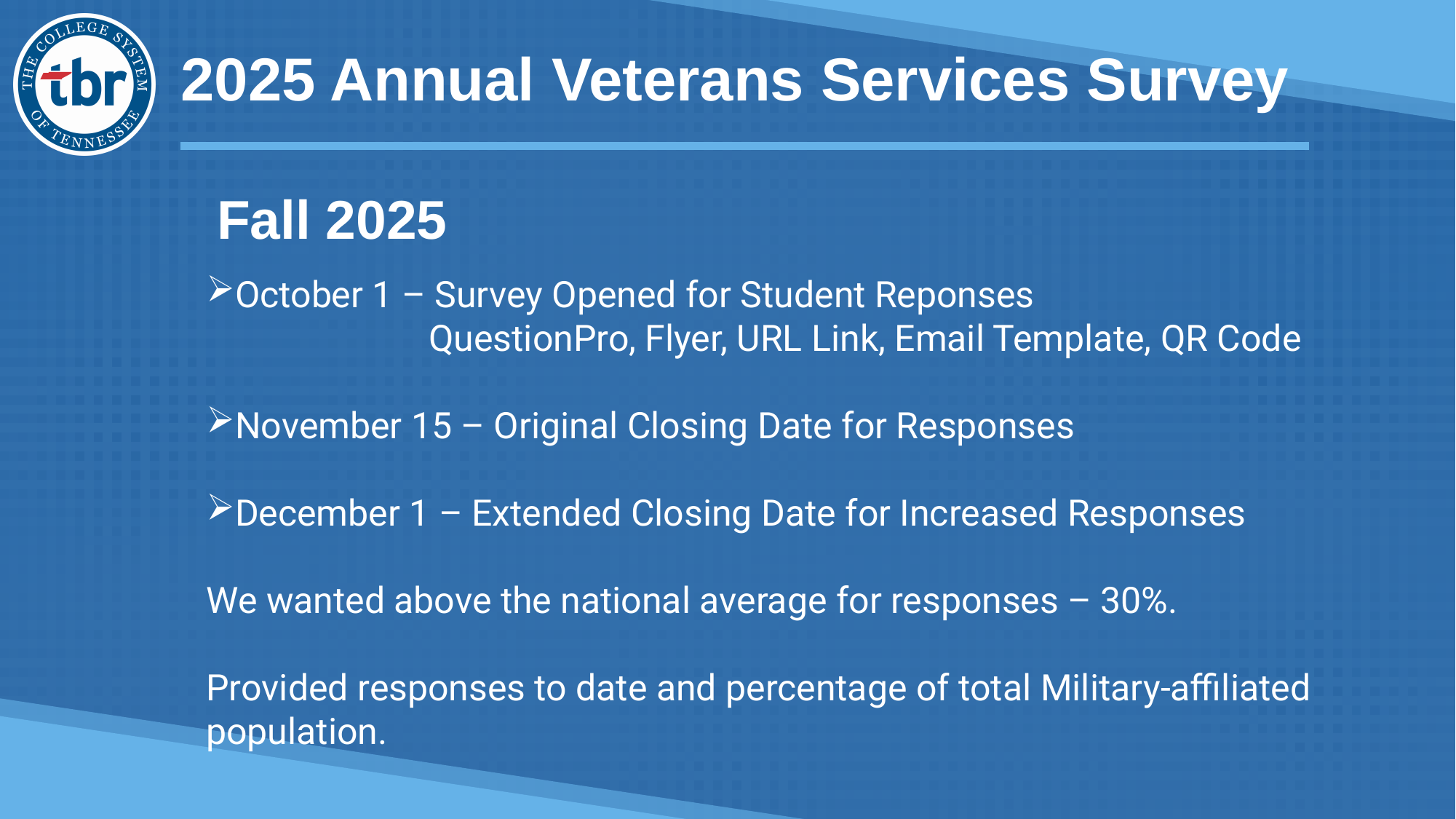

# 2025 Annual Veterans Services Survey
Fall 2025
October 1 – Survey Opened for Student Reponses
      QuestionPro, Flyer, URL Link, Email Template, QR Code
November 15 – Original Closing Date for Responses
December 1 – Extended Closing Date for Increased Responses

We wanted above the national average for responses – 30%.
Provided responses to date and percentage of total Military-affiliated population.